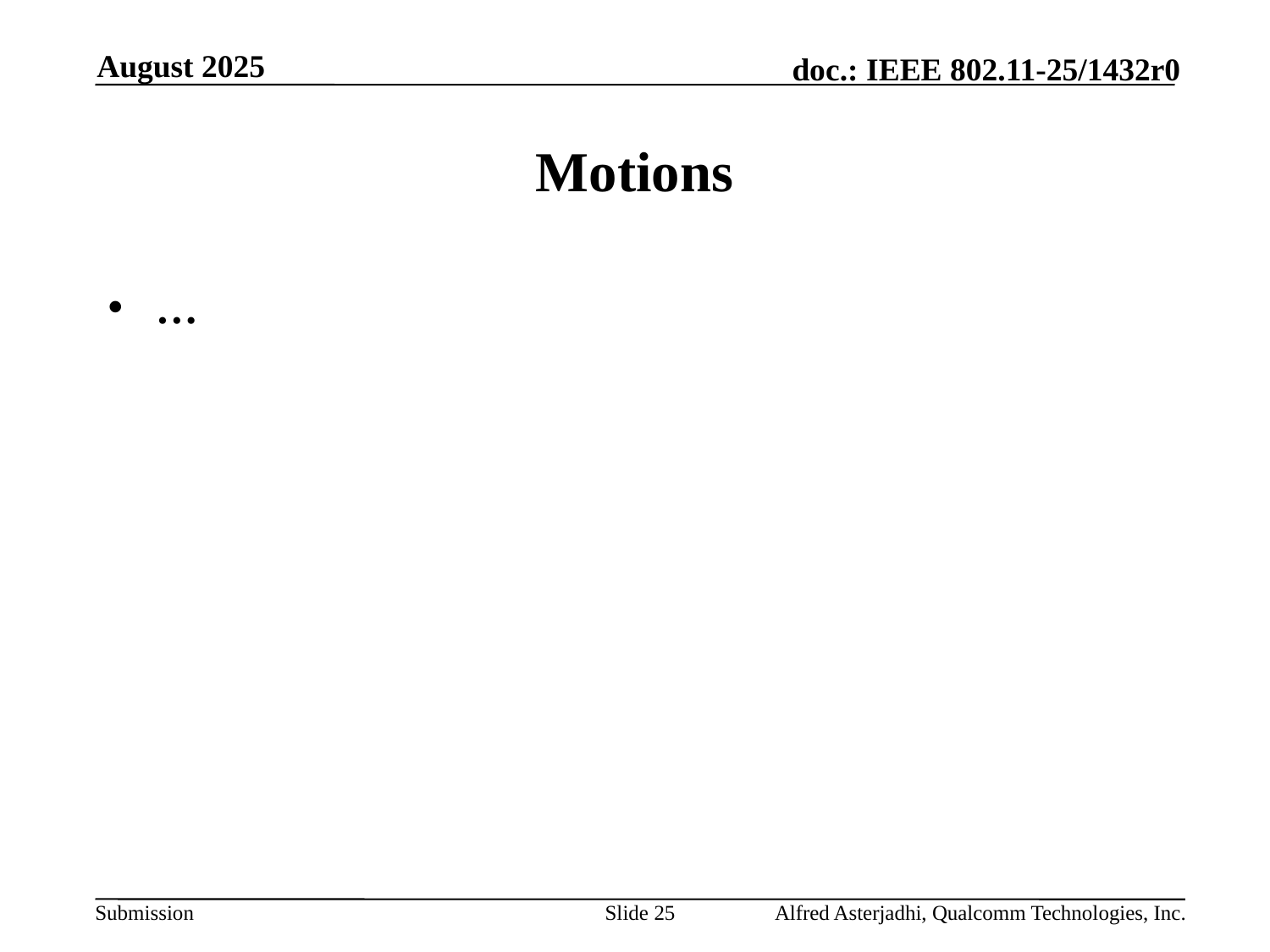

August 2025
# Motions
…
Slide 25
Alfred Asterjadhi, Qualcomm Technologies, Inc.